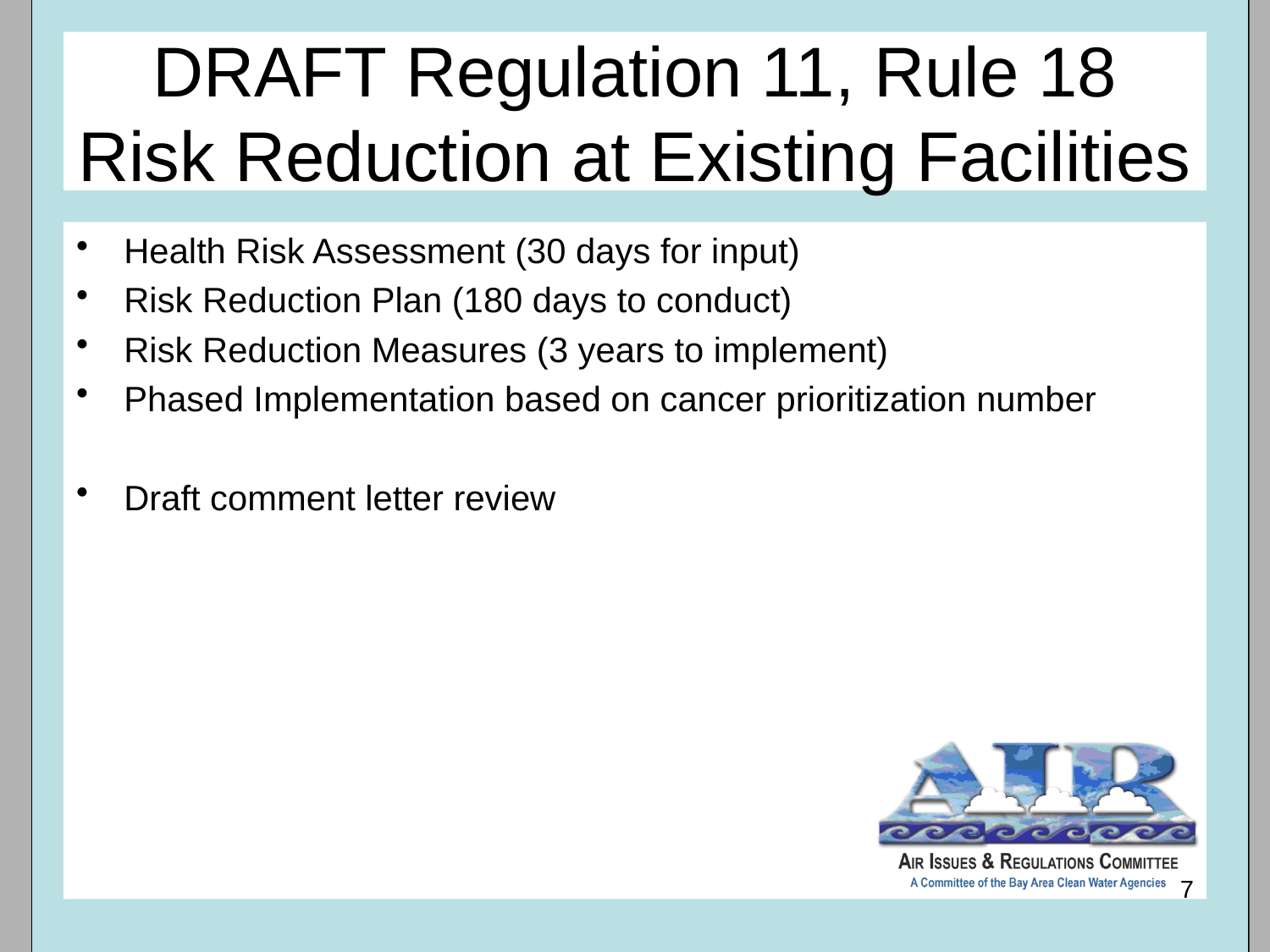

DRAFT Regulation 11, Rule 18
Risk Reduction at Existing Facilities

Health Risk Assessment (30 days for input)
Risk Reduction Plan (180 days to conduct)
Risk Reduction Measures (3 years to implement)
Phased Implementation based on cancer prioritization number

Draft comment letter review
7